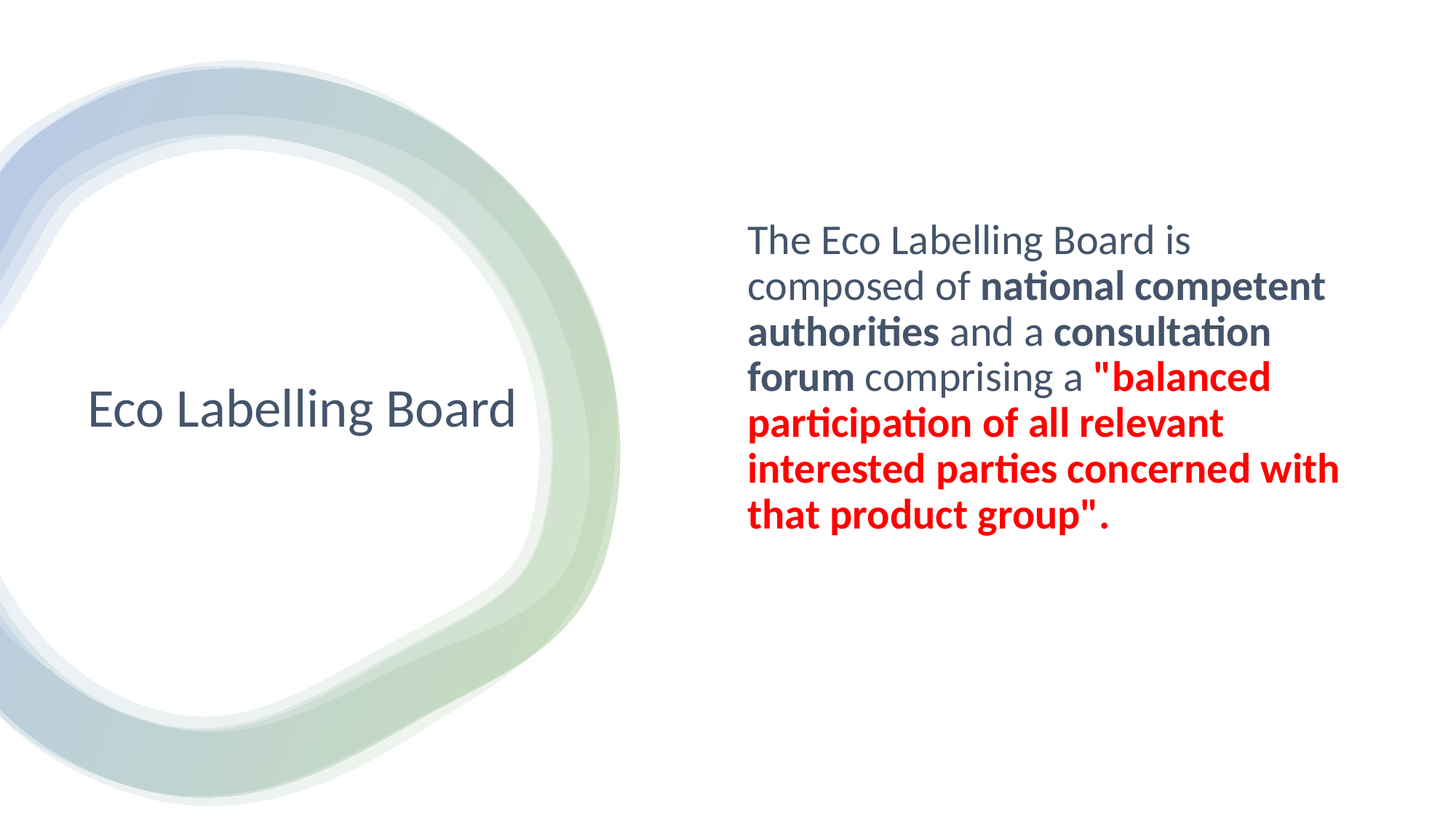

The Eco Labelling Board is composed of national competent authorities and a consultation forum comprising a "balanced participation of all relevant interested parties concerned with that product group".

# Eco Labelling Board